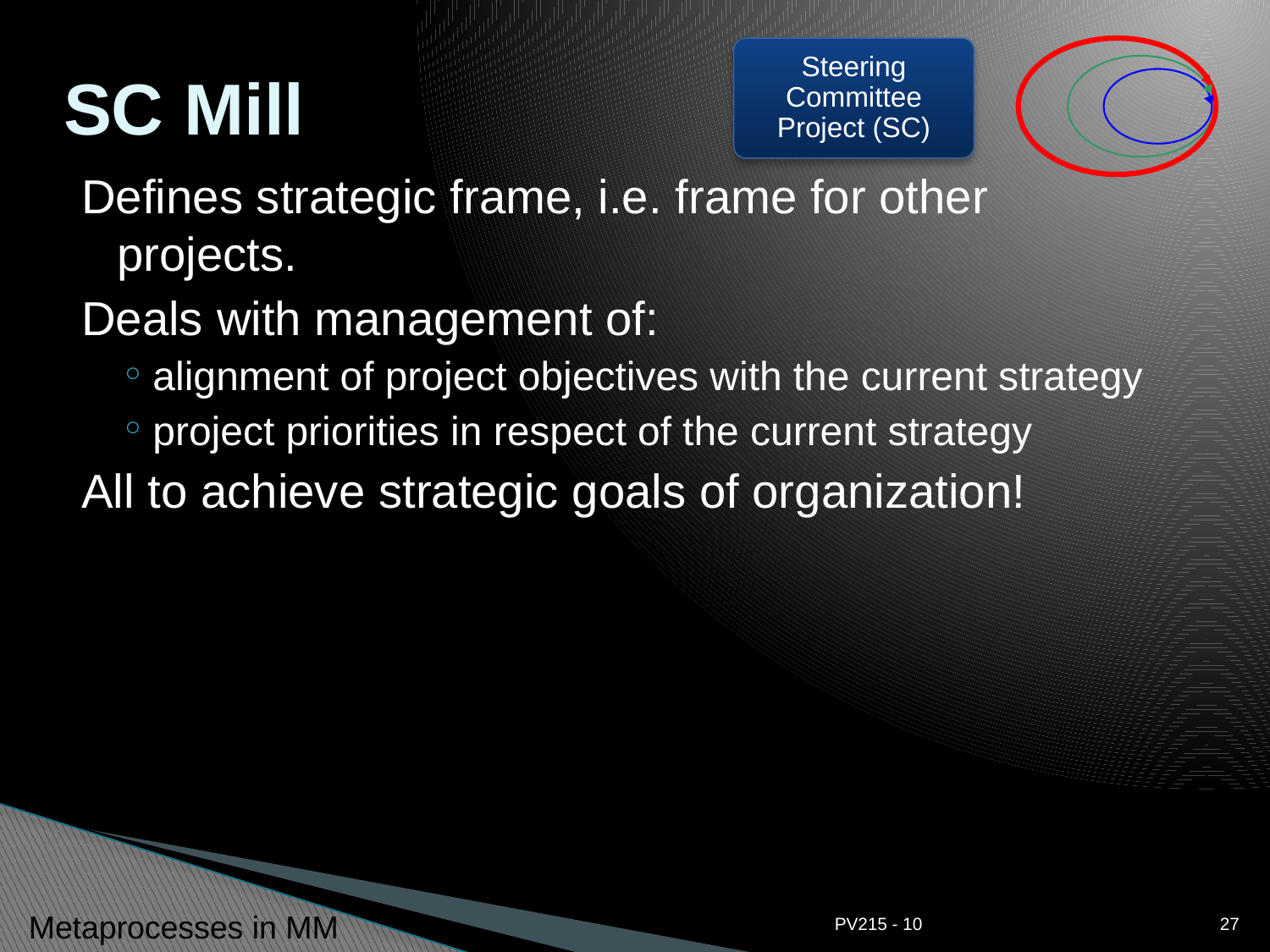

SC Mill

Steering Committee Project (SC)

Defines strategic frame, i.e. frame for other projects.
Deals with management of:
alignment of project objectives with the current strategy
project priorities in respect of the current strategy
All to achieve strategic goals of organization!
PV215 - 10
27
Metaprocesses in MM